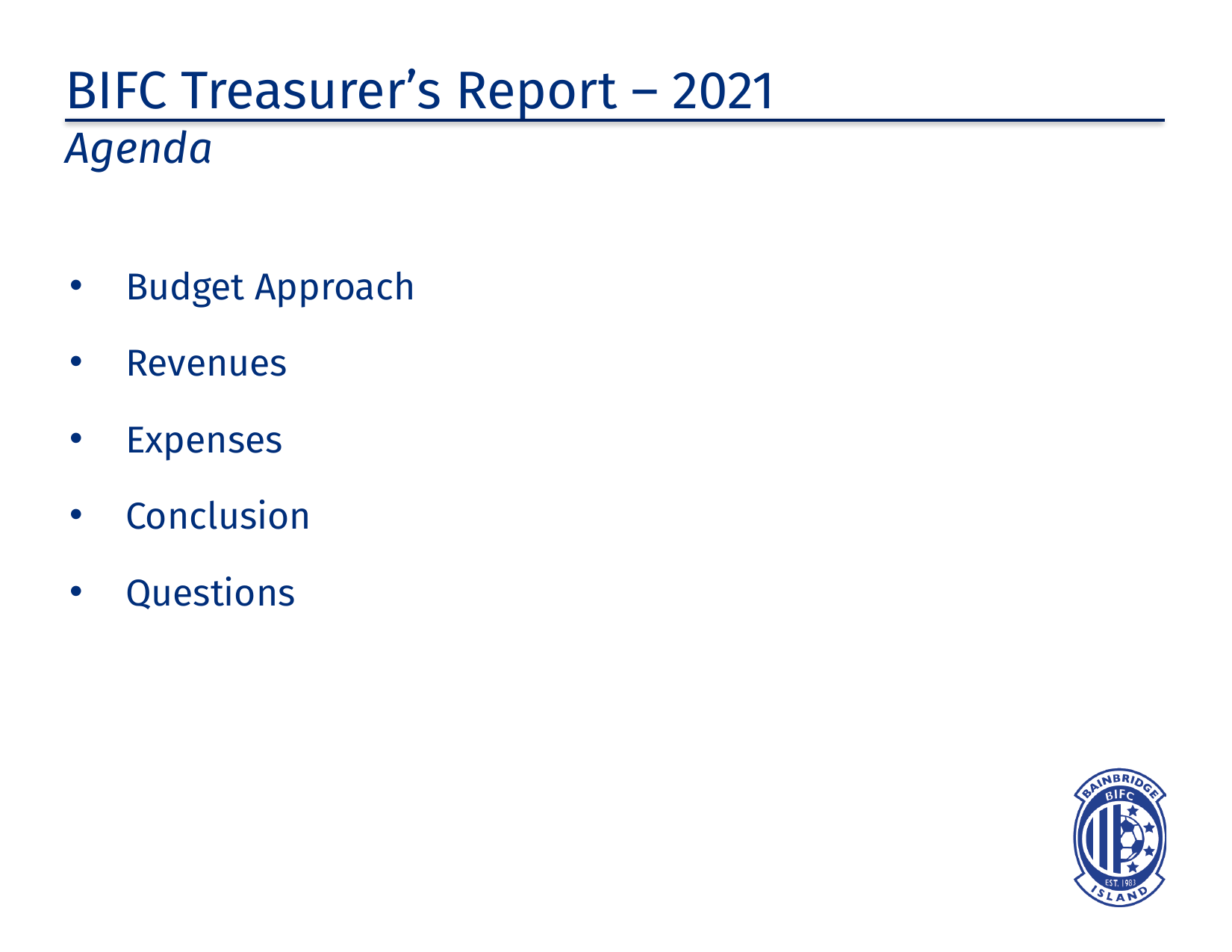

BIFC Treasurer’s Report – 2021
Agenda
Budget Approach
Revenues
Expenses
Conclusion
Questions